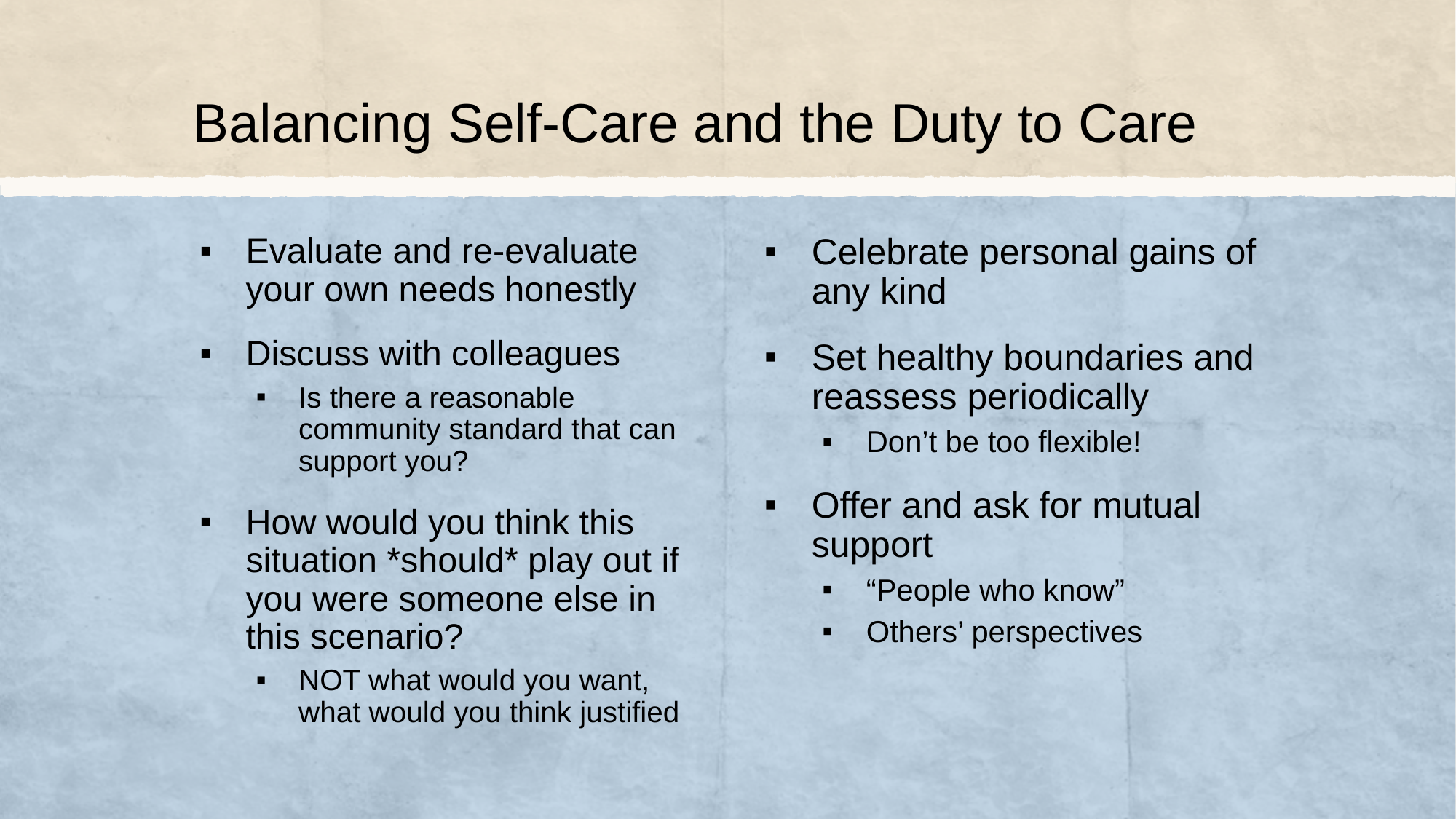

# Balancing Self-Care and the Duty to Care
Evaluate and re-evaluate your own needs honestly
Discuss with colleagues
Is there a reasonable community standard that can support you?
How would you think this situation *should* play out if you were someone else in this scenario?
NOT what would you want, what would you think justified

Celebrate personal gains of any kind
Set healthy boundaries and reassess periodically
Don’t be too flexible!
Offer and ask for mutual support
“People who know”
Others’ perspectives